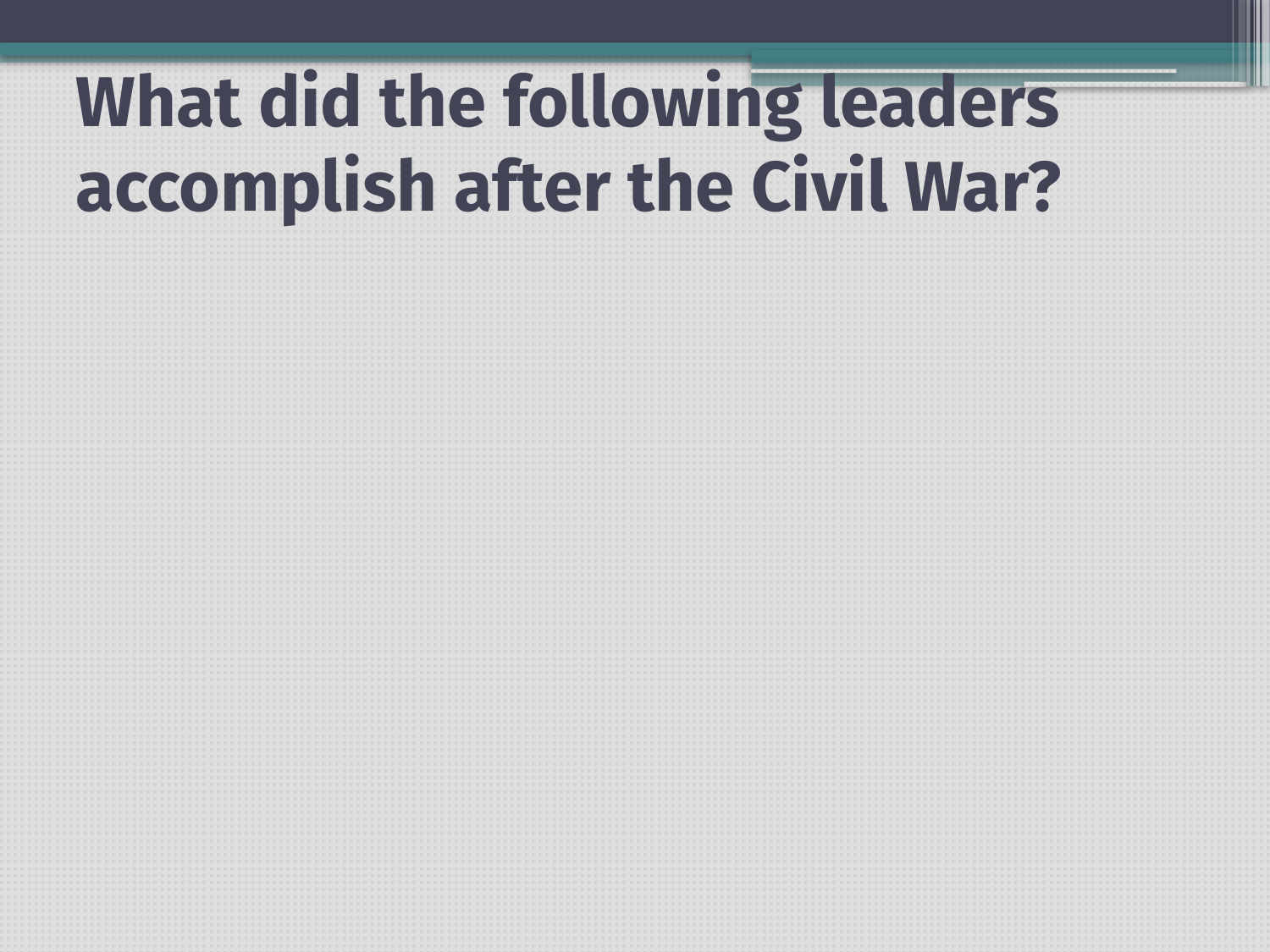

# What did the following leaders accomplish after the Civil War?